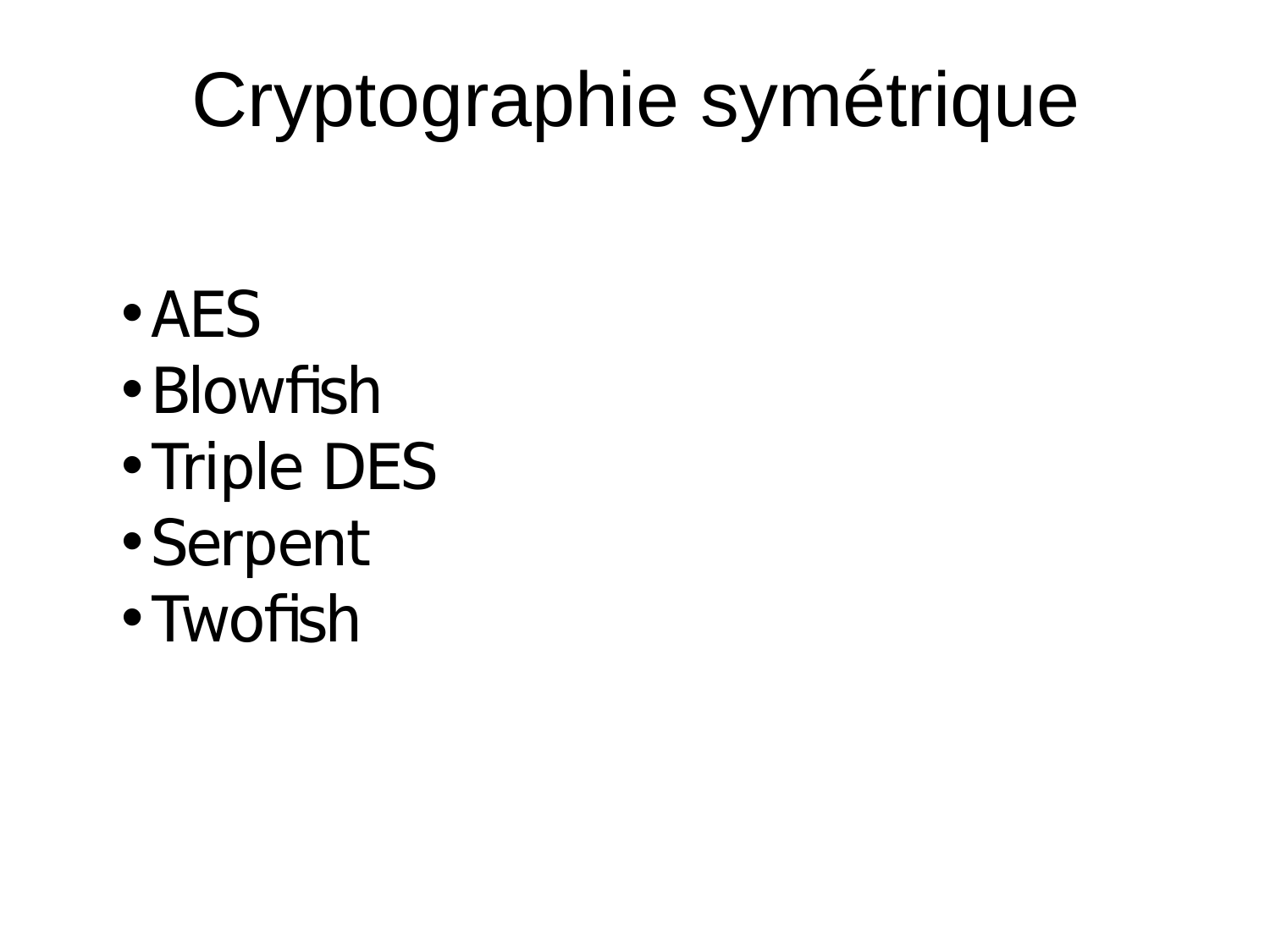

Cryptographie symétrique
AES
Blowfish
Triple DES
Serpent
Twofish